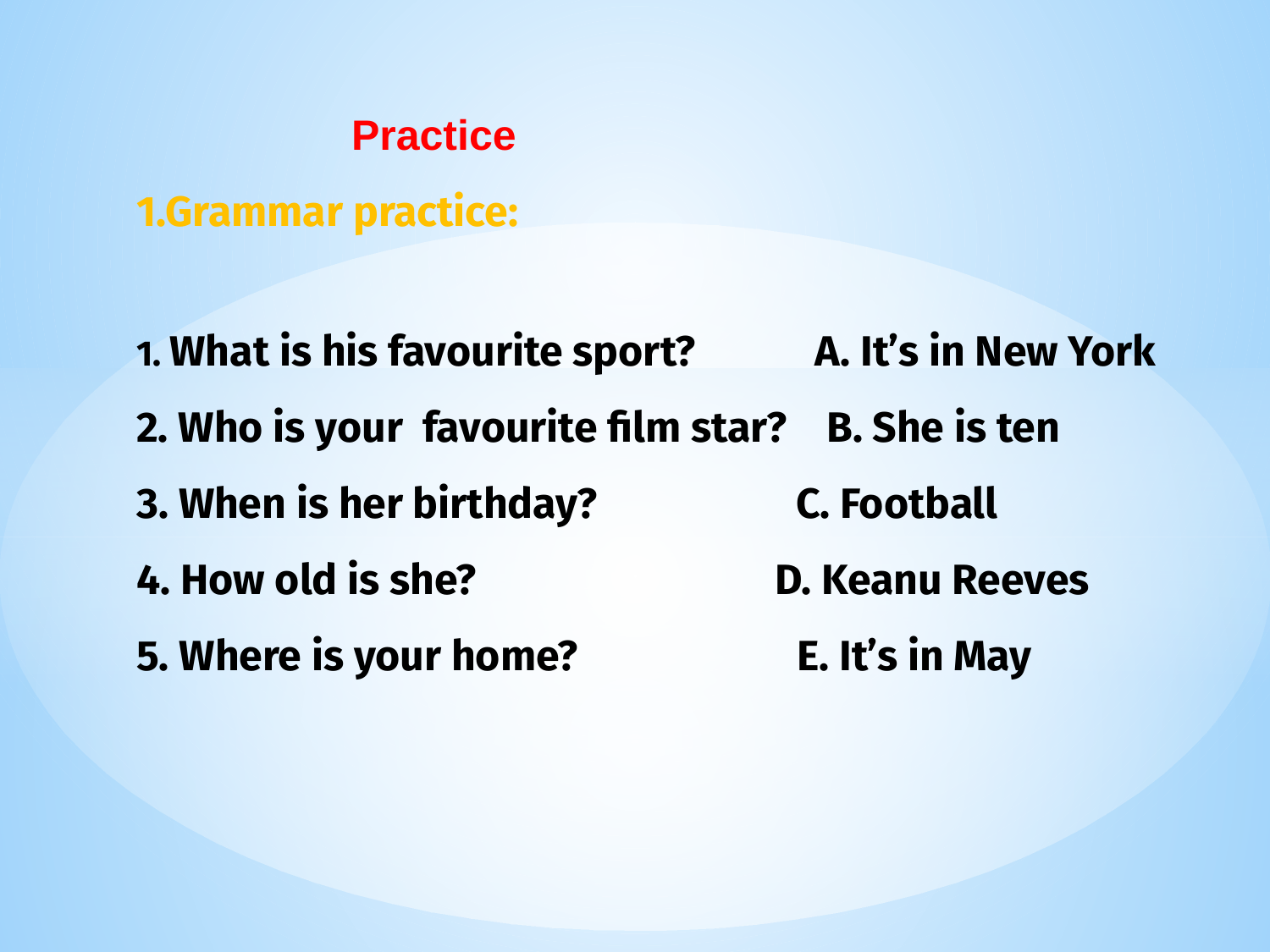

# Practice 1.Grammar practice: 1. What is his favourite sport?            A. It’s in New York 2. Who is your  favourite film star?    B. She is ten 3. When is her birthday?                    C. Football 4. How old is she?                              D. Keanu Reeves 5. Where is your home?                      E. It’s in May